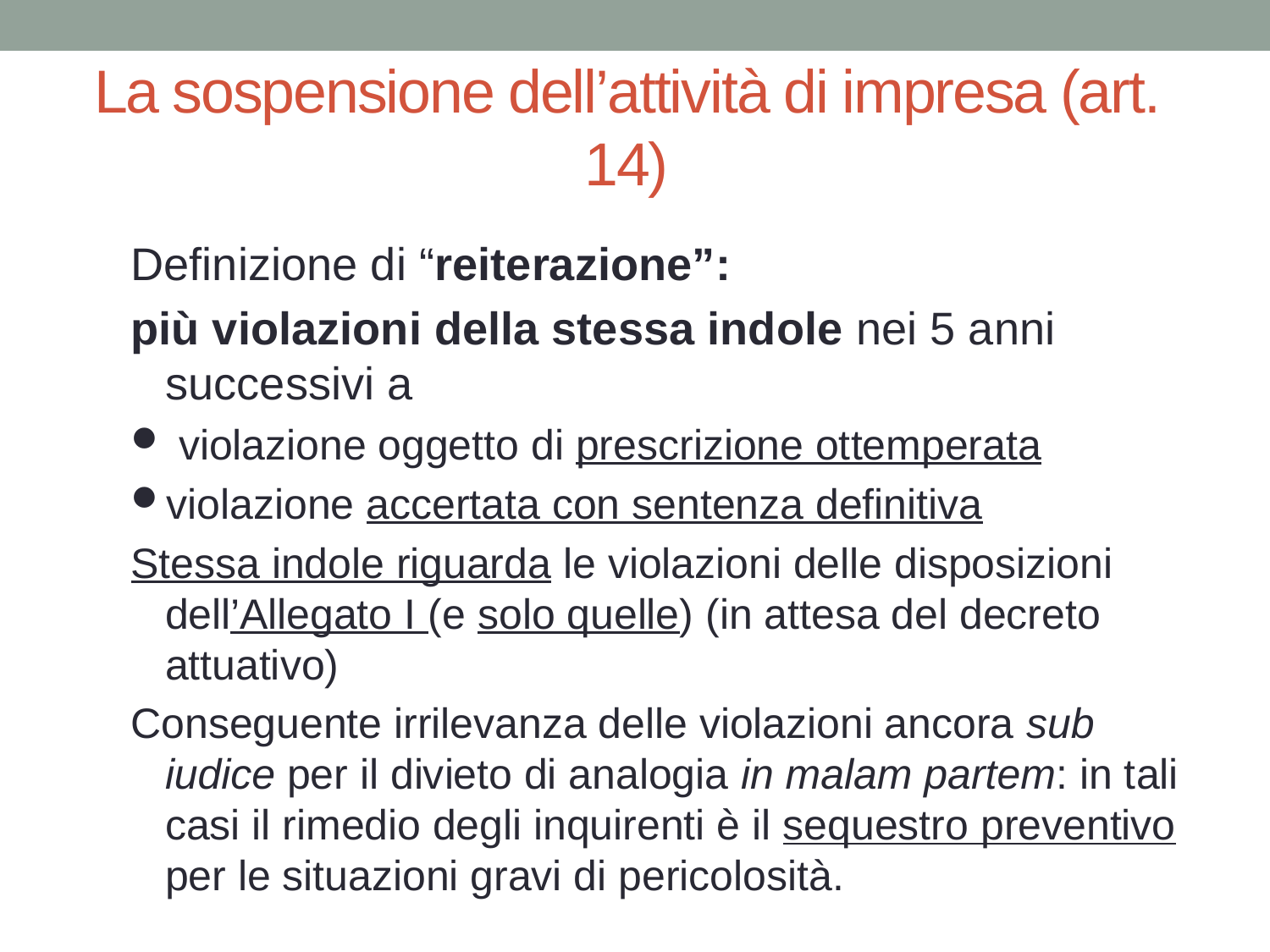

# La sospensione dell’attività di impresa (art. 14)
Definizione di “reiterazione”:
più violazioni della stessa indole nei 5 anni successivi a
 violazione oggetto di prescrizione ottemperata
violazione accertata con sentenza definitiva
Stessa indole riguarda le violazioni delle disposizioni dell’Allegato I (e solo quelle) (in attesa del decreto attuativo)
Conseguente irrilevanza delle violazioni ancora sub iudice per il divieto di analogia in malam partem: in tali casi il rimedio degli inquirenti è il sequestro preventivo per le situazioni gravi di pericolosità.